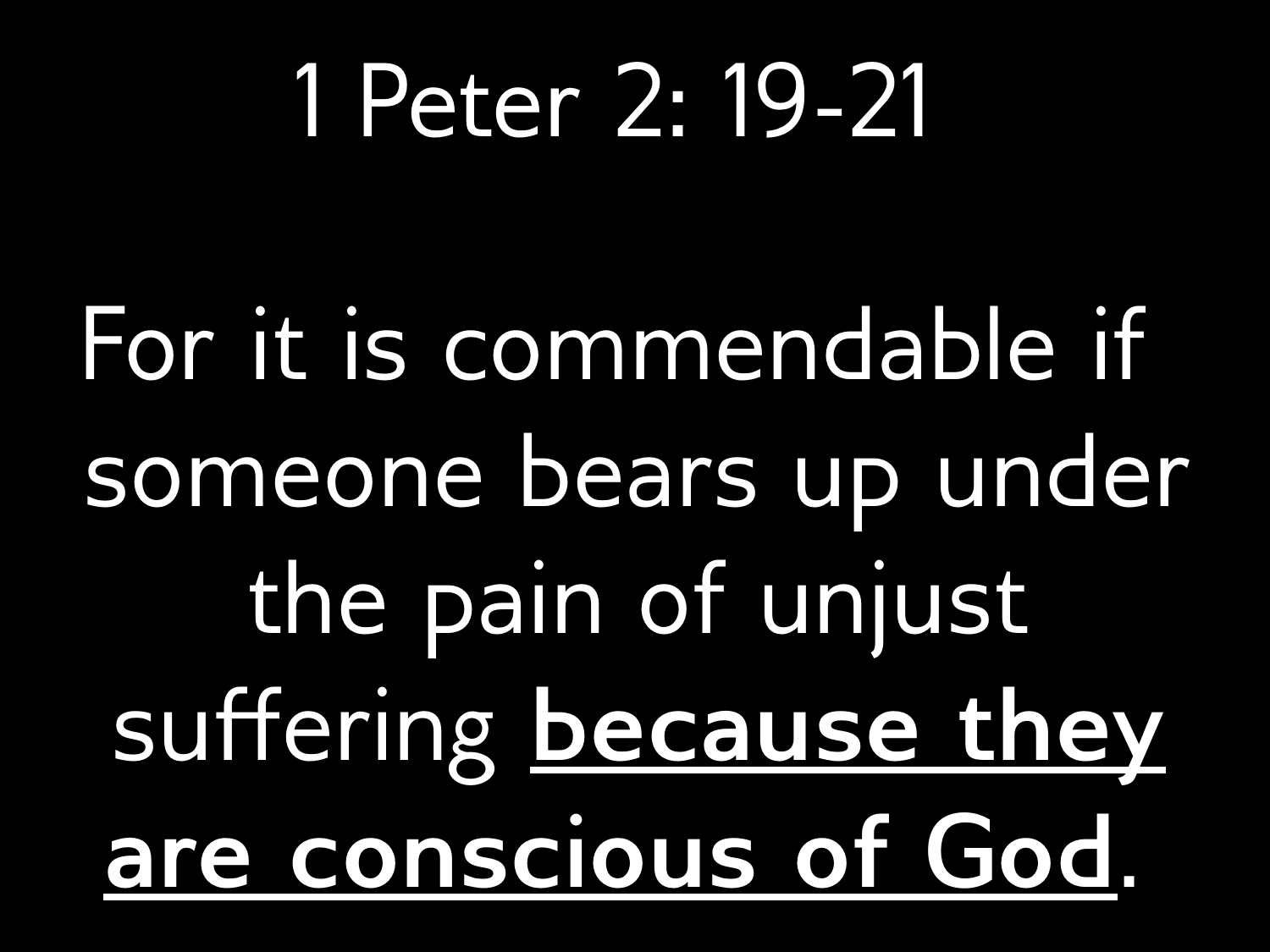

1 Peter 2: 19-21

For it is commendable if someone bears up under the pain of unjust suffering because they are conscious of God.